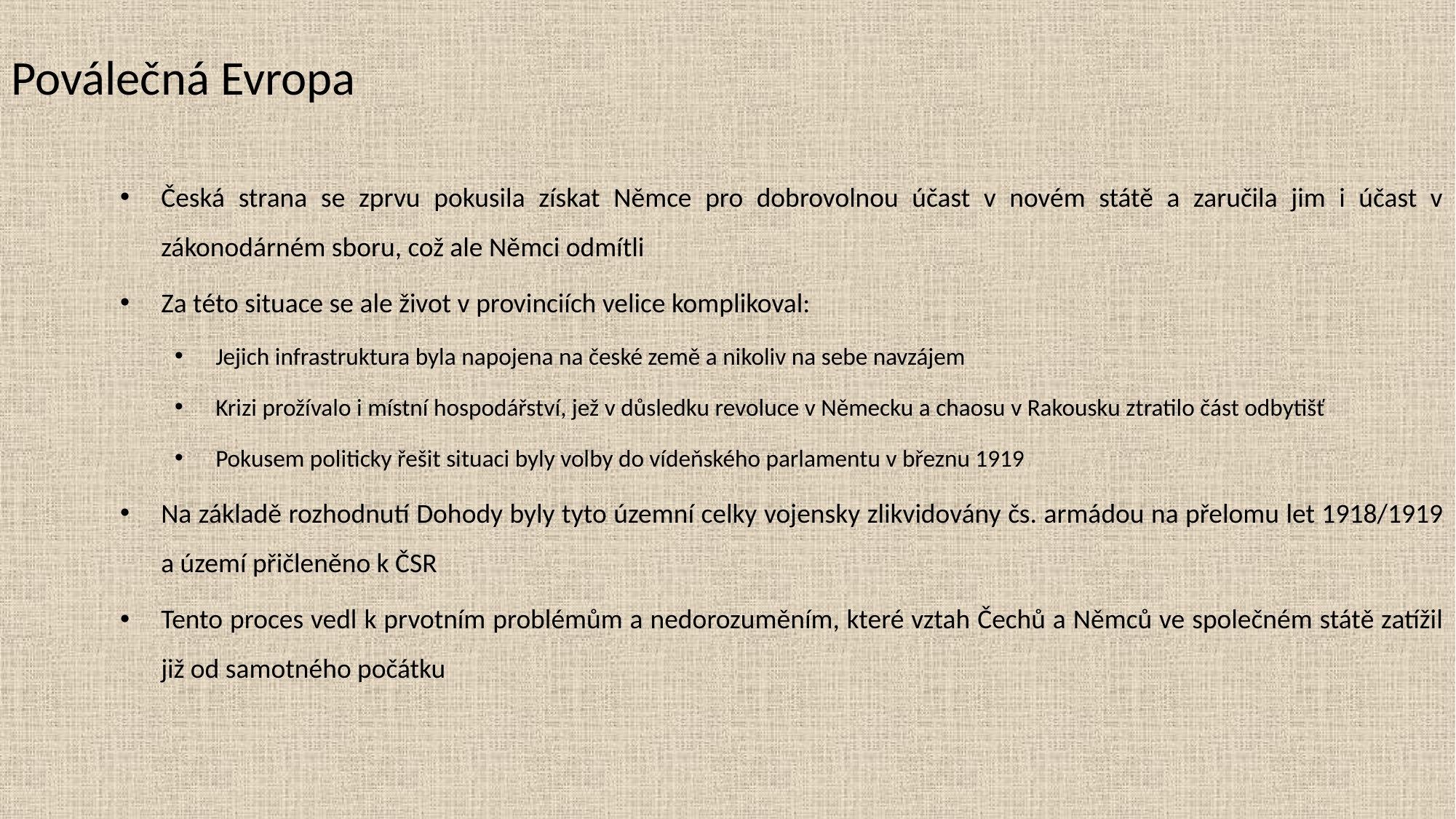

# Poválečná Evropa
Česká strana se zprvu pokusila získat Němce pro dobrovolnou účast v novém státě a zaručila jim i účast v zákonodárném sboru, což ale Němci odmítli
Za této situace se ale život v provinciích velice komplikoval:
Jejich infrastruktura byla napojena na české země a nikoliv na sebe navzájem
Krizi prožívalo i místní hospodářství, jež v důsledku revoluce v Německu a chaosu v Rakousku ztratilo část odbytišť
Pokusem politicky řešit situaci byly volby do vídeňského parlamentu v březnu 1919
Na základě rozhodnutí Dohody byly tyto územní celky vojensky zlikvidovány čs. armádou na přelomu let 1918/1919 a území přičleněno k ČSR
Tento proces vedl k prvotním problémům a nedorozuměním, které vztah Čechů a Němců ve společném státě zatížil již od samotného počátku